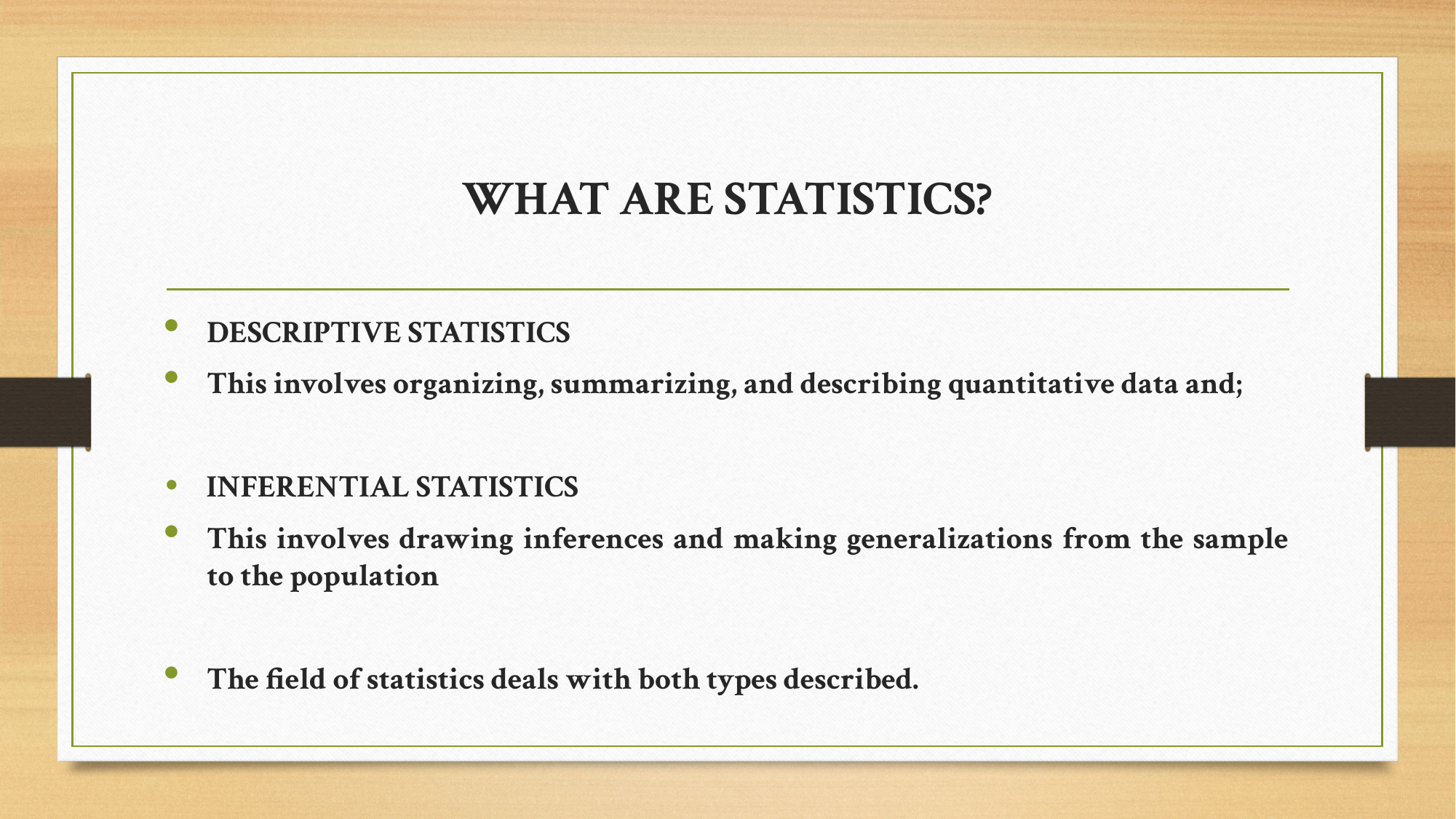

# WHAT ARE STATISTICS?
DESCRIPTIVE STATISTICS
This involves organizing, summarizing, and describing quantitative data and;

 INFERENTIAL STATISTICS
This involves drawing inferences and making generalizations from the sample to the population

The field of statistics deals with both types described.